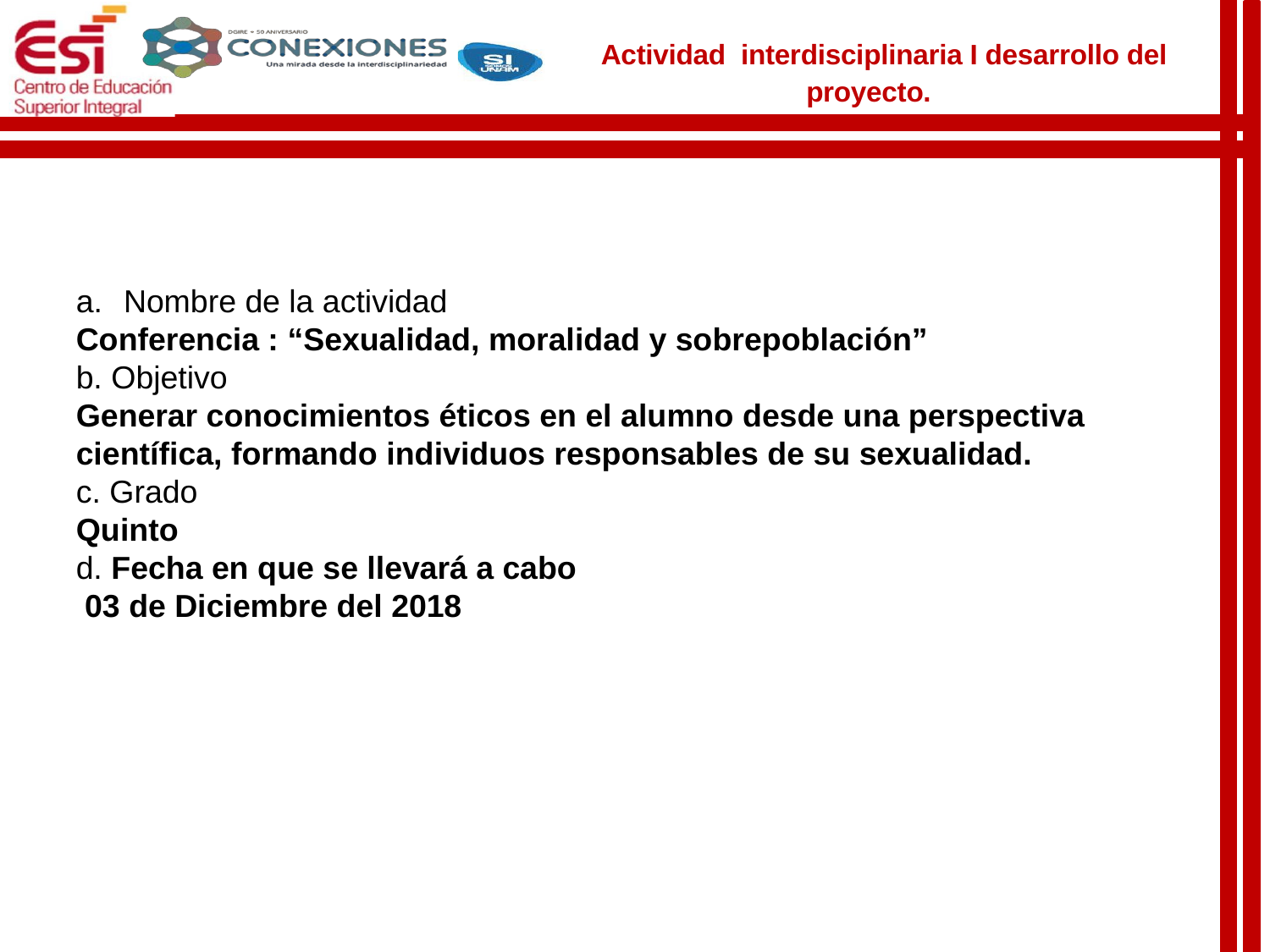

Actividad  interdisciplinaria I desarrollo del proyecto.

Nombre de la actividad
Conferencia : “Sexualidad, moralidad y sobrepoblación”
b. Objetivo
Generar conocimientos éticos en el alumno desde una perspectiva científica, formando individuos responsables de su sexualidad.
c. Grado
Quinto
d. Fecha en que se llevará a cabo
 03 de Diciembre del 2018